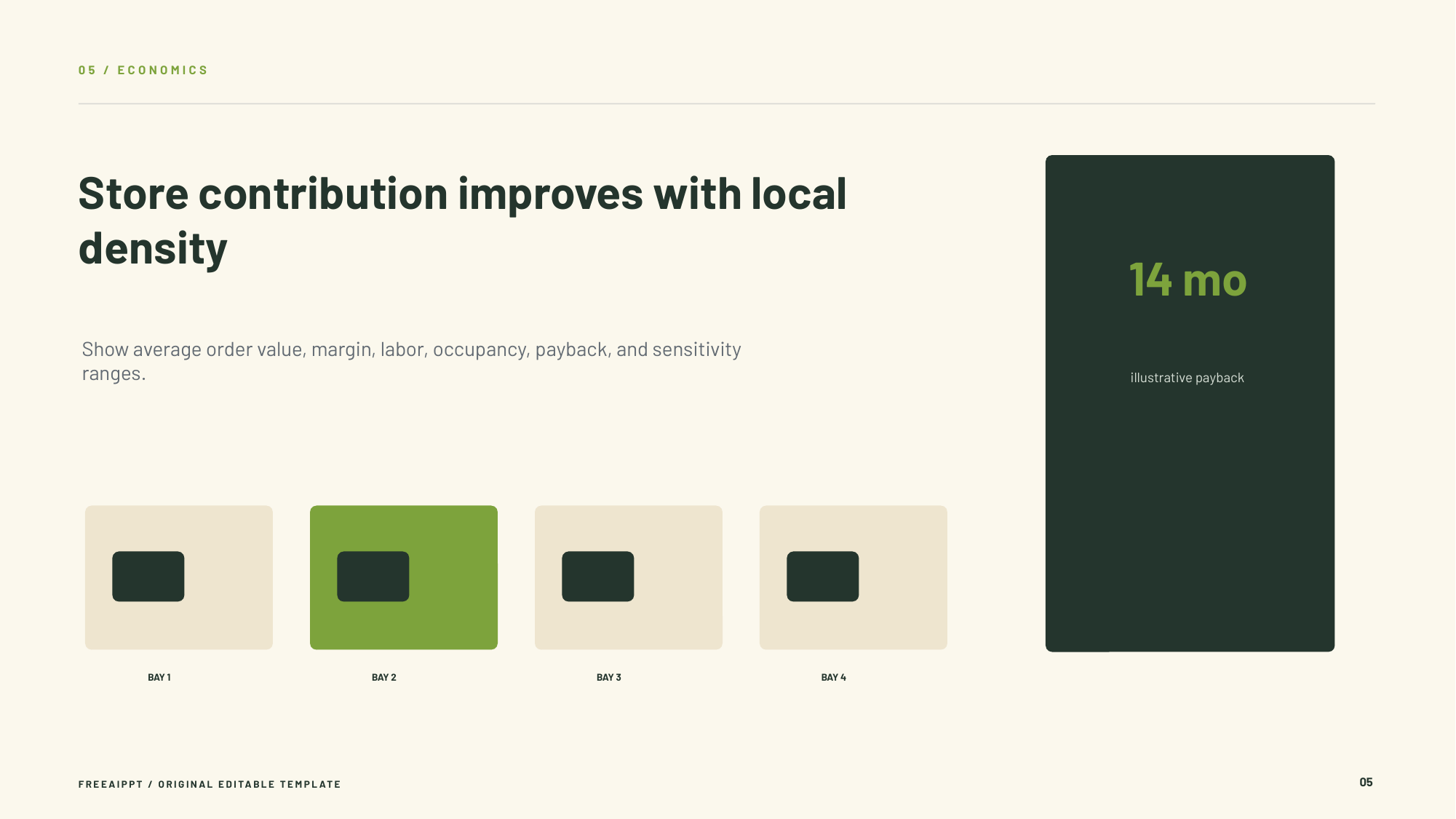

05 / ECONOMICS

Store contribution improves with local density

14 mo
Show average order value, margin, labor, occupancy, payback, and sensitivity ranges.
illustrative payback

BAY 1
BAY 2
BAY 3
BAY 4
05
FREEAIPPT / ORIGINAL EDITABLE TEMPLATE